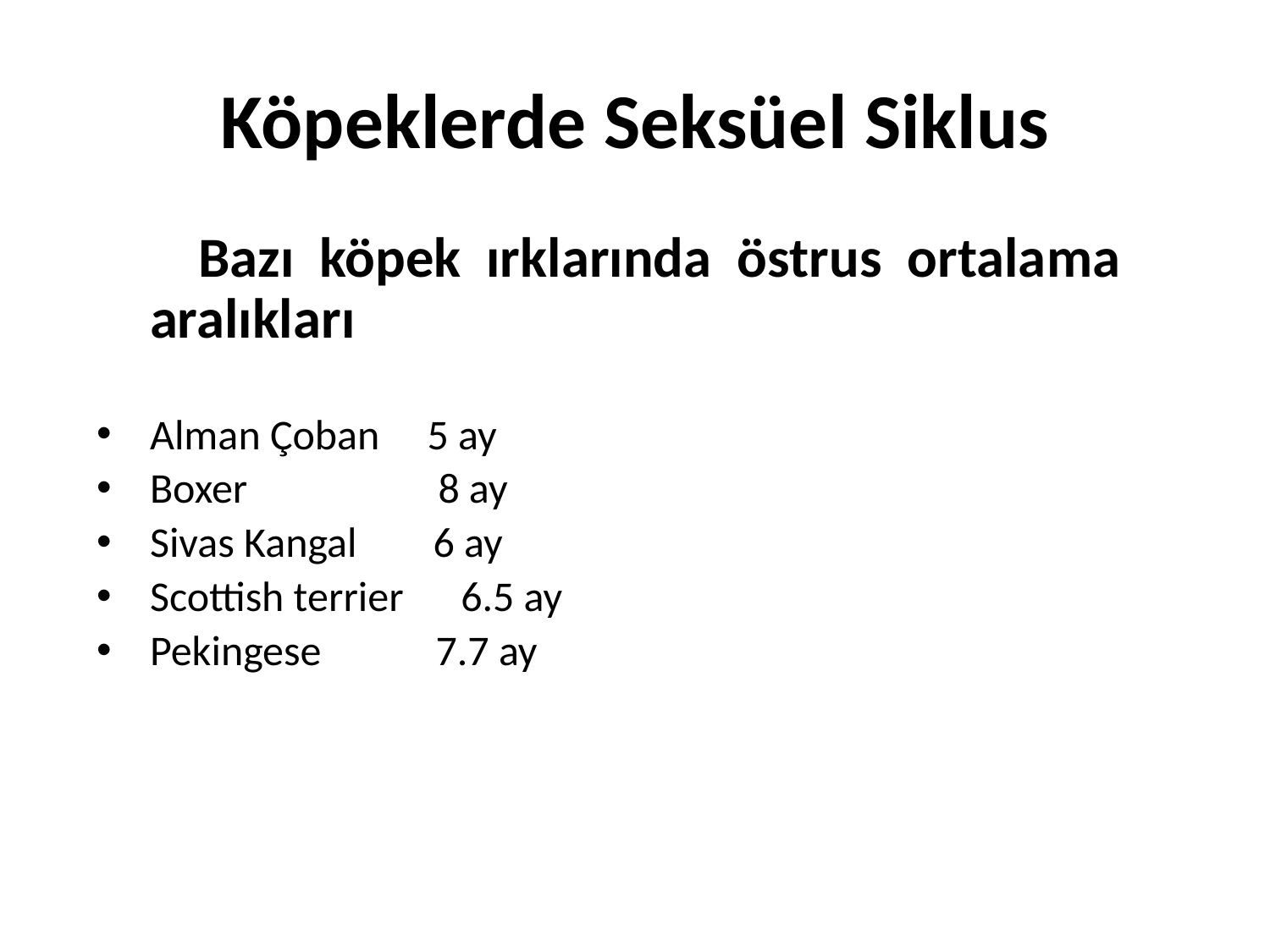

# Köpeklerde Seksüel Siklus
    Bazı köpek ırklarında östrus ortalama   aralıkları

Alman Çoban     5 ay
Boxer                    8 ay
Sivas Kangal        6 ay
Scottish terrier      6.5 ay
Pekingese            7.7 ay